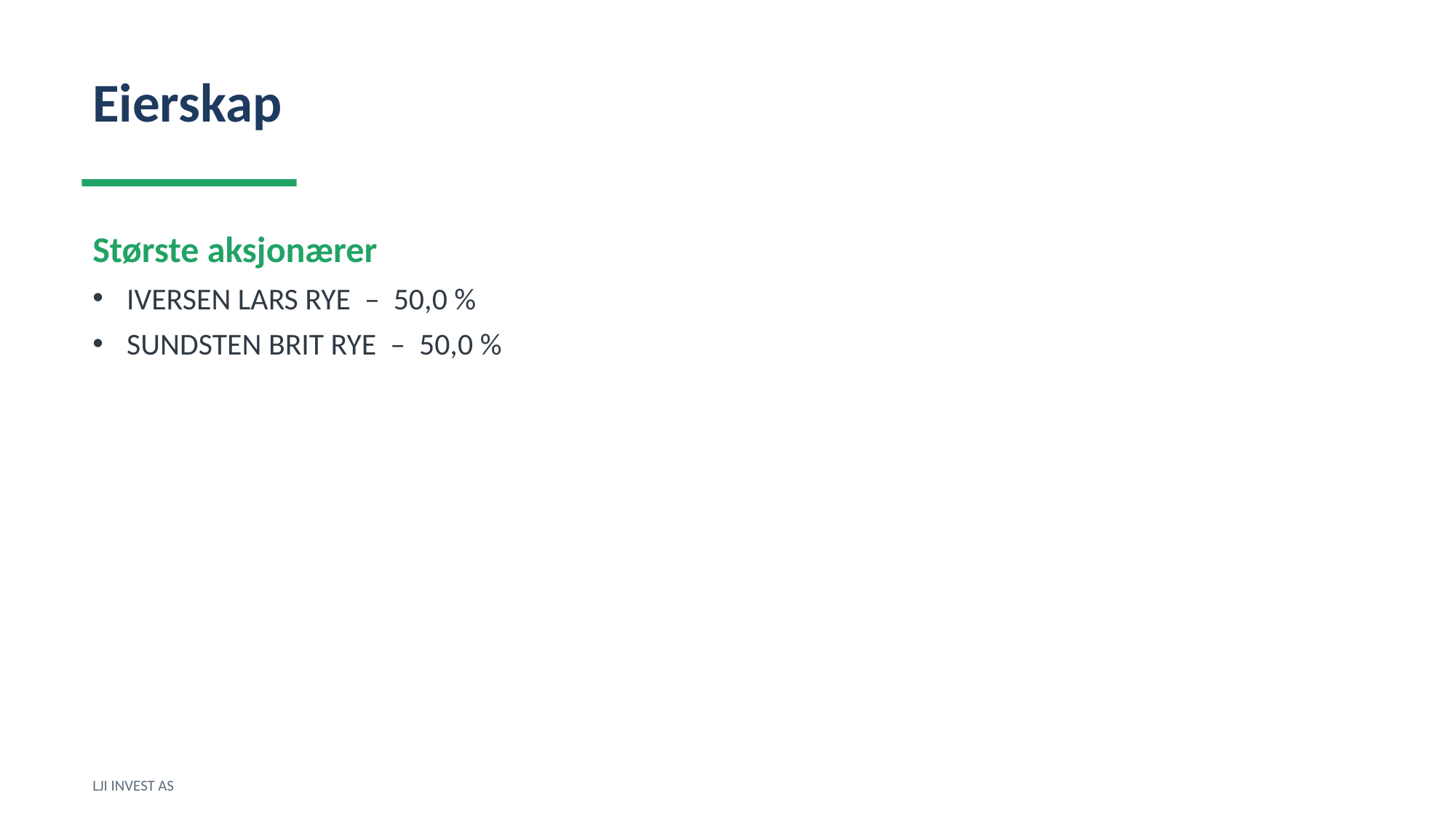

Eierskap

Største aksjonærer
IVERSEN LARS RYE  –  50,0 %
SUNDSTEN BRIT RYE  –  50,0 %
LJI INVEST AS